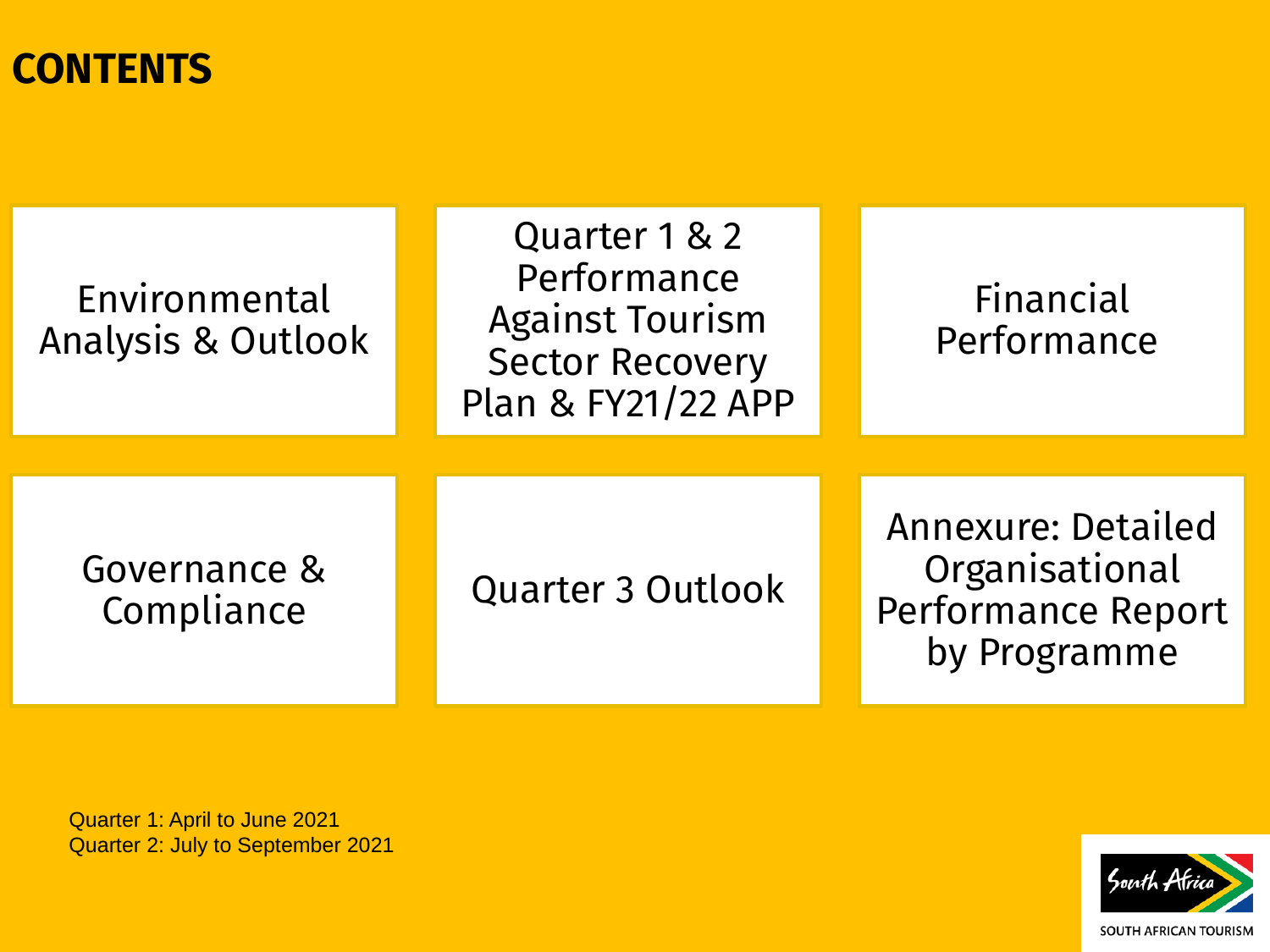

CONTENTS
Environmental Analysis & Outlook
Quarter 1 & 2 Performance Against Tourism Sector Recovery Plan & FY21/22 APP
Financial Performance
Governance & Compliance
Quarter 3 Outlook
Annexure: Detailed Organisational Performance Report by Programme
Quarter 1: April to June 2021
Quarter 2: July to September 2021